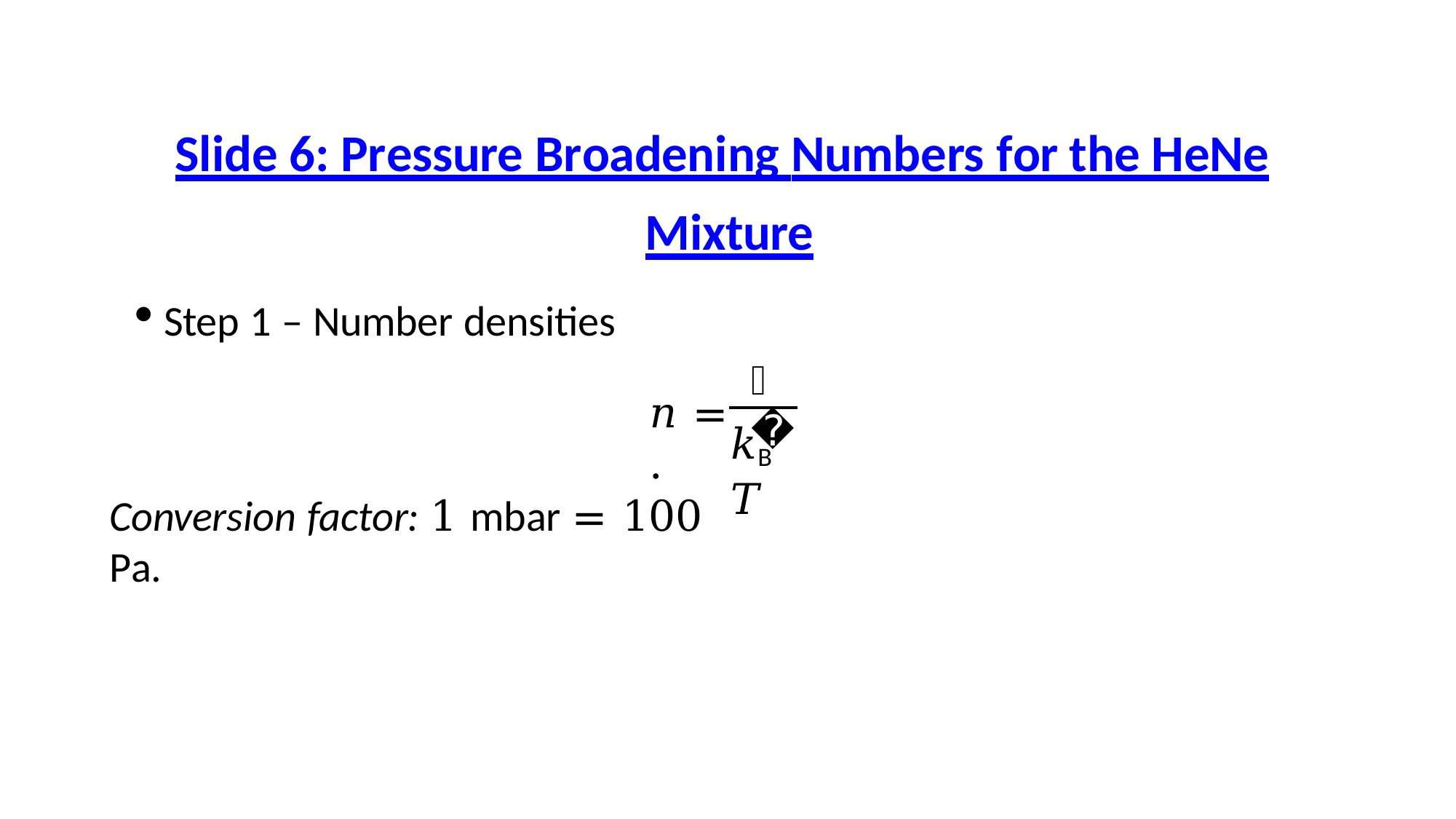

# Slide 6: Pressure Broadening Numbers for the HeNe
Mixture
Step 1 – Number densities
𝑝
𝑛 =	.

𝑘B𝑇
Conversion factor: 1 mbar = 100 Pa.